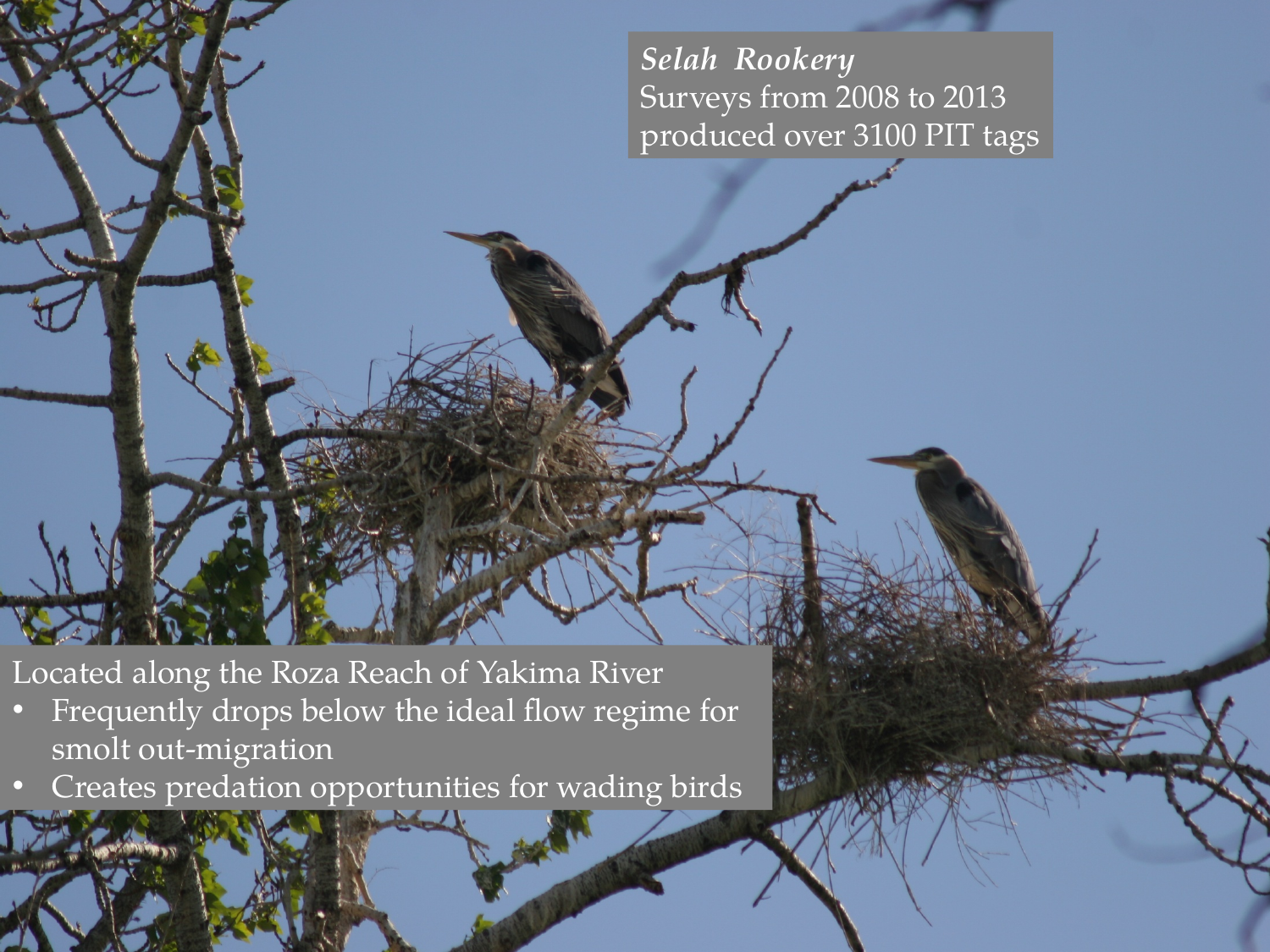

Selah  Rookery
Surveys from 2008 to 2013
produced over 3100 PIT tags
Located along the Roza Reach of Yakima River
Frequently drops below the ideal flow regime for smolt out-migration
Creates predation opportunities for wading birds